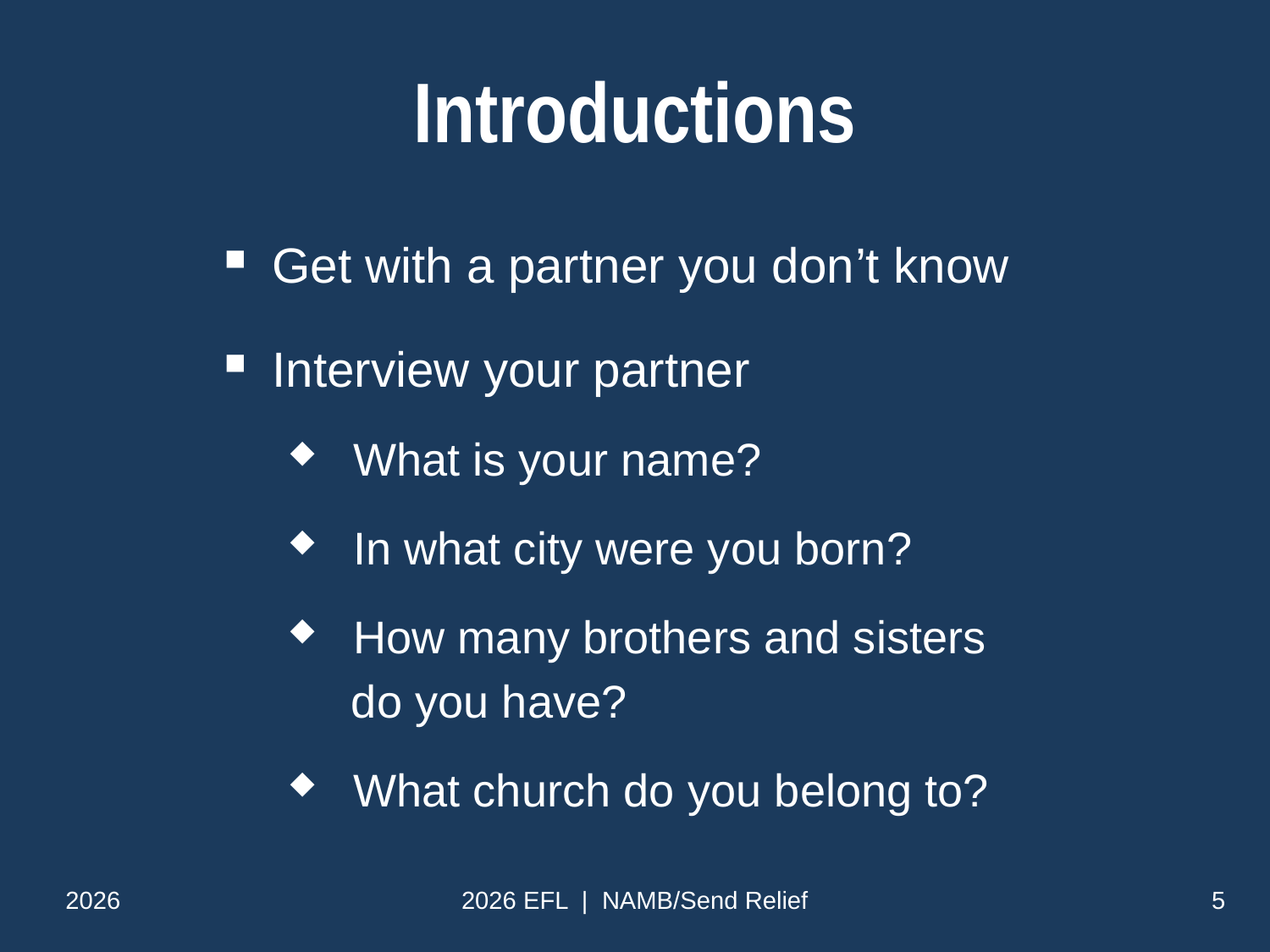

# Introductions
Get with a partner you don’t know

Interview your partner

  What is your name?

  In what city were you born?

  How many brothers and sisters
     do you have?

  What church do you belong to?

2026
2026 EFL  |  NAMB/Send Relief
5